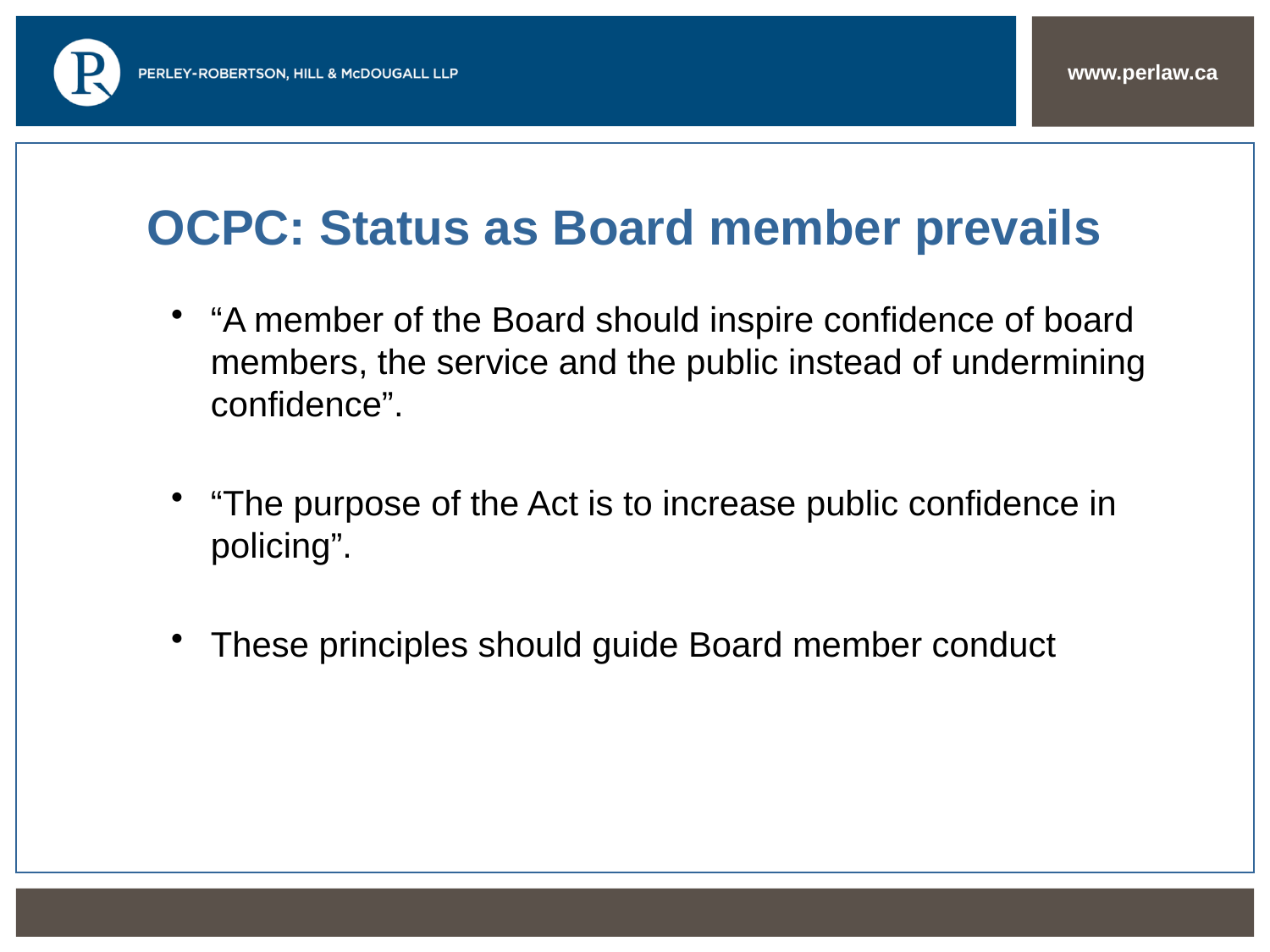

# OCPC: Status as Board member prevails
“A member of the Board should inspire confidence of board members, the service and the public instead of undermining confidence”.

“The purpose of the Act is to increase public confidence in policing”.

These principles should guide Board member conduct